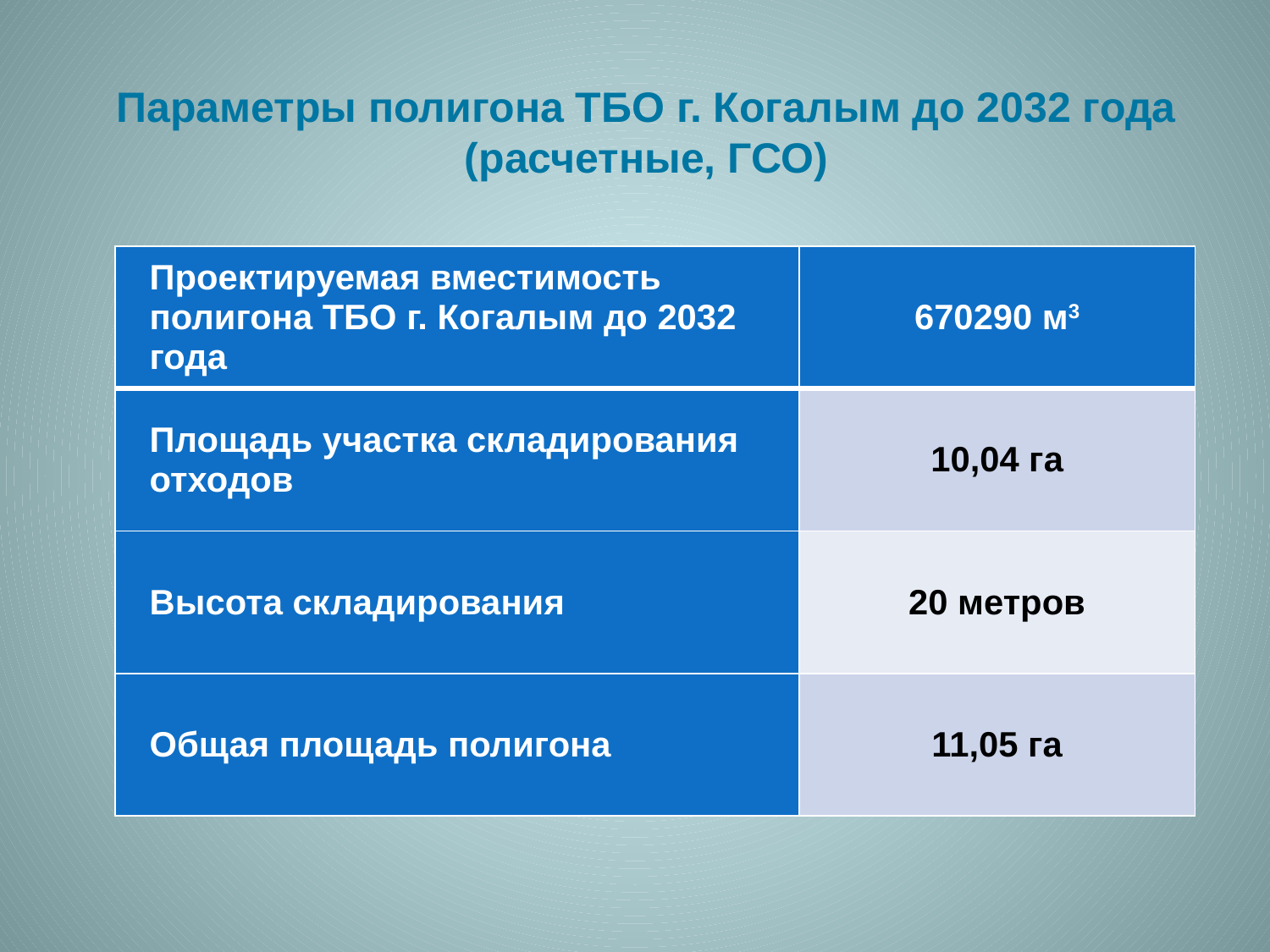

# Параметры полигона ТБО г. Когалым до 2032 года (расчетные, ГСО)
| Проектируемая вместимость полигона ТБО г. Когалым до 2032 года | 670290 м3 |
| --- | --- |
| Площадь участка складирования отходов | 10,04 га |
| Высота складирования | 20 метров |
| Общая площадь полигона | 11,05 га |